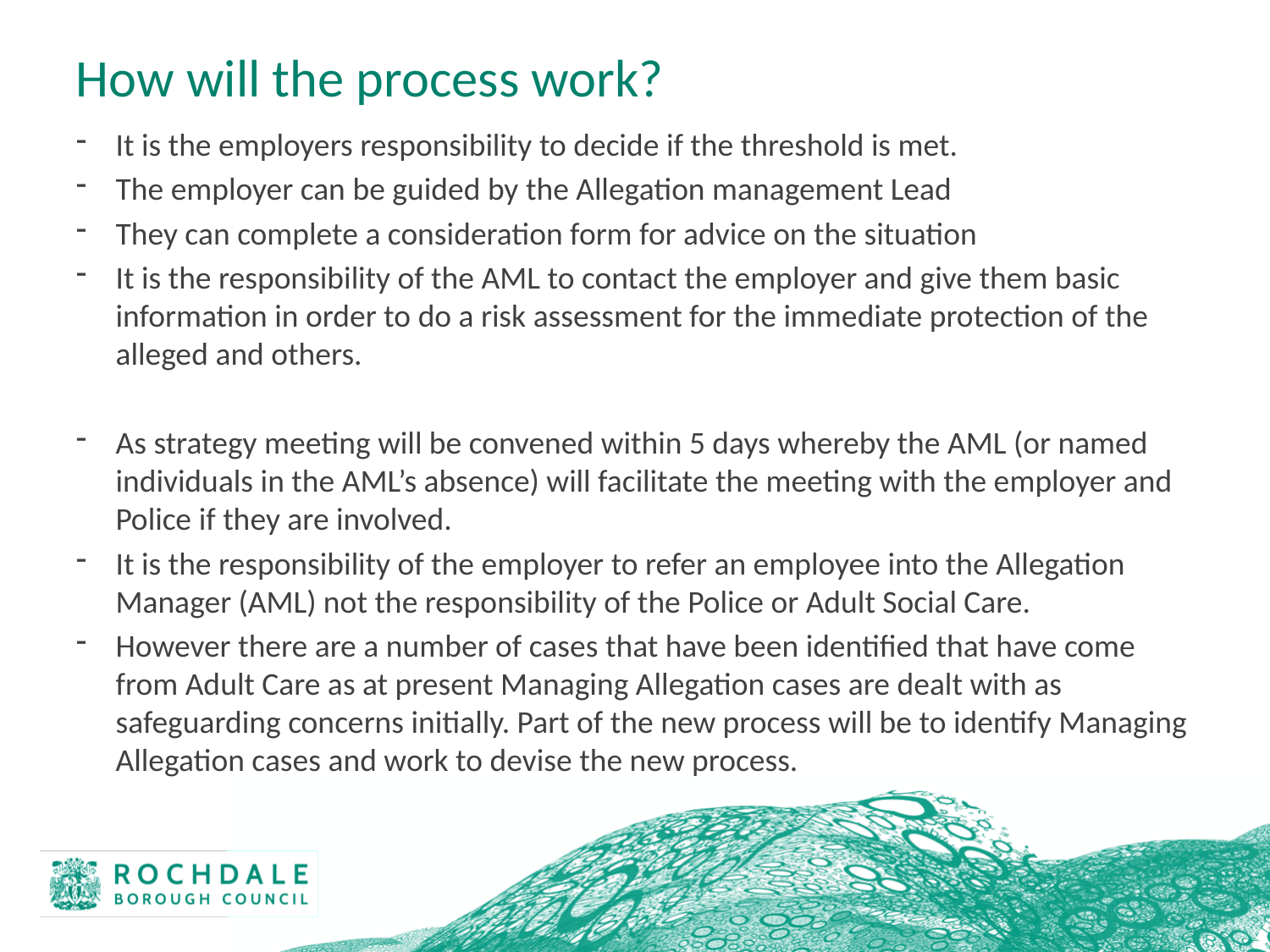

# How will the process work?
It is the employers responsibility to decide if the threshold is met.
The employer can be guided by the Allegation management Lead
They can complete a consideration form for advice on the situation
It is the responsibility of the AML to contact the employer and give them basic information in order to do a risk assessment for the immediate protection of the alleged and others.

As strategy meeting will be convened within 5 days whereby the AML (or named individuals in the AML’s absence) will facilitate the meeting with the employer and Police if they are involved.
It is the responsibility of the employer to refer an employee into the Allegation Manager (AML) not the responsibility of the Police or Adult Social Care.
However there are a number of cases that have been identified that have come from Adult Care as at present Managing Allegation cases are dealt with as safeguarding concerns initially. Part of the new process will be to identify Managing Allegation cases and work to devise the new process.